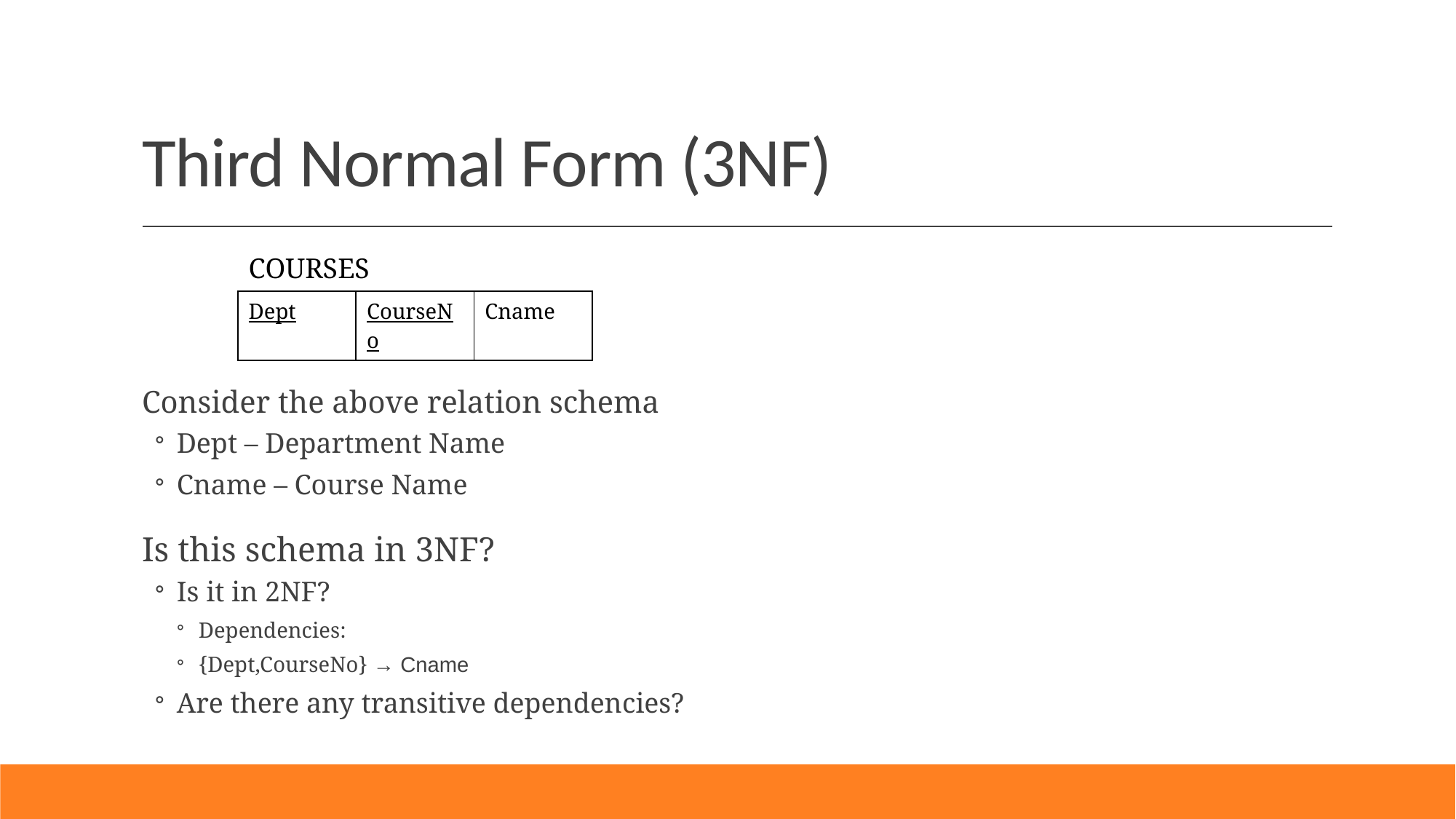

# Third Normal Form (3NF)
COURSES
| Dept | CourseNo | Cname |
| --- | --- | --- |
Consider the above relation schema
Dept – Department Name
Cname – Course Name
Is this schema in 3NF?
Is it in 2NF?
Dependencies:
{Dept,CourseNo} → Cname
Are there any transitive dependencies?